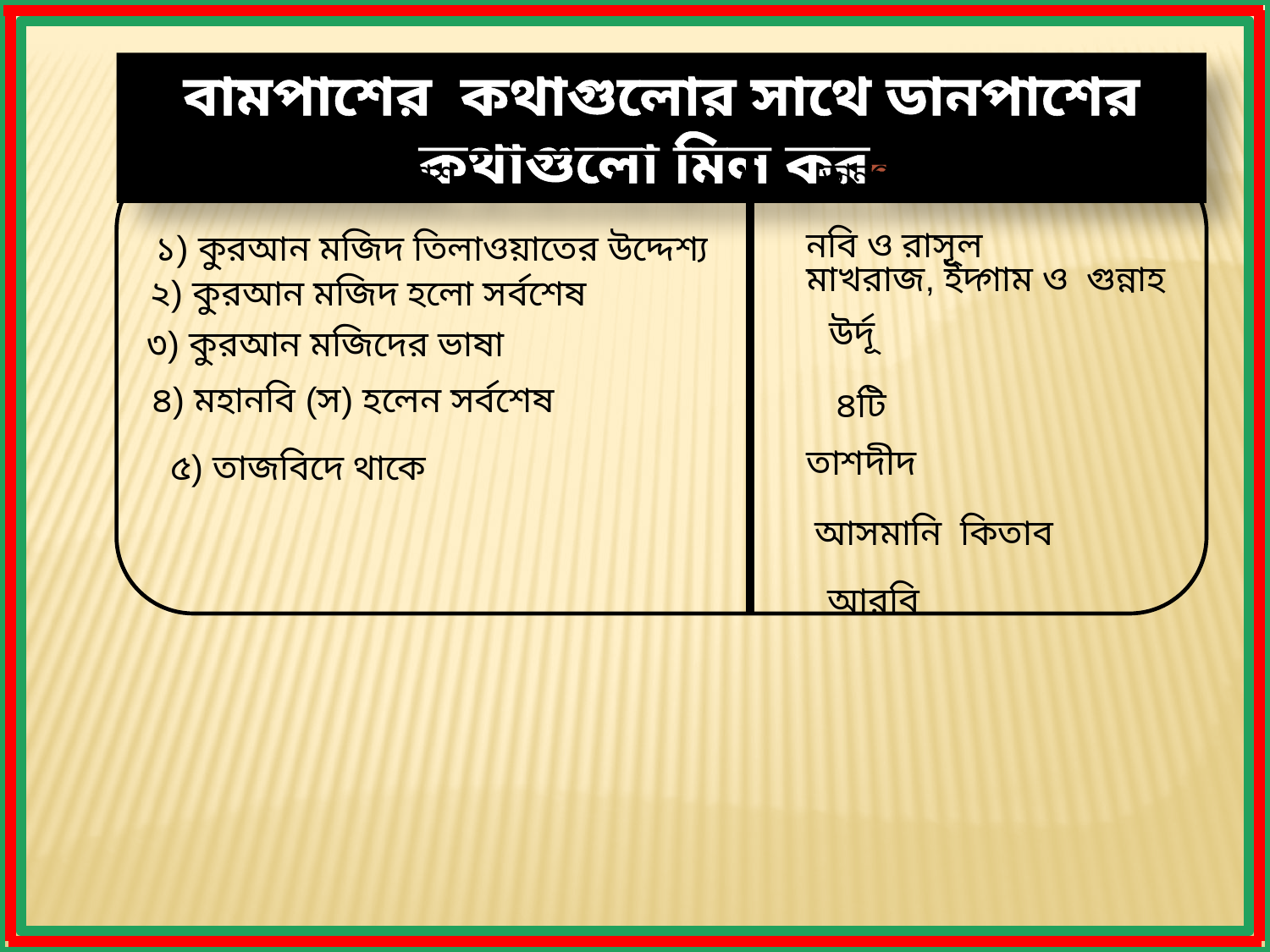

বামপাশের  কথাগুলোর সাথে ডানপাশের কথাগুলো মিল কর-
বামপাশ
ডানপাশ

নবি ও রাসূল
১) কুরআন মজিদ তিলাওয়াতের উদ্দেশ্য
মাখরাজ, ইদ্গাম ও  গুন্নাহ
২) কুরআন মজিদ হলো সর্বশেষ
উর্দূ
৩) কুরআন মজিদের ভাষা
৪) মহানবি (স) হলেন সর্বশেষ
৪টি
তাশদীদ
৫) তাজবিদে থাকে
আসমানি  কিতাব
আরবি